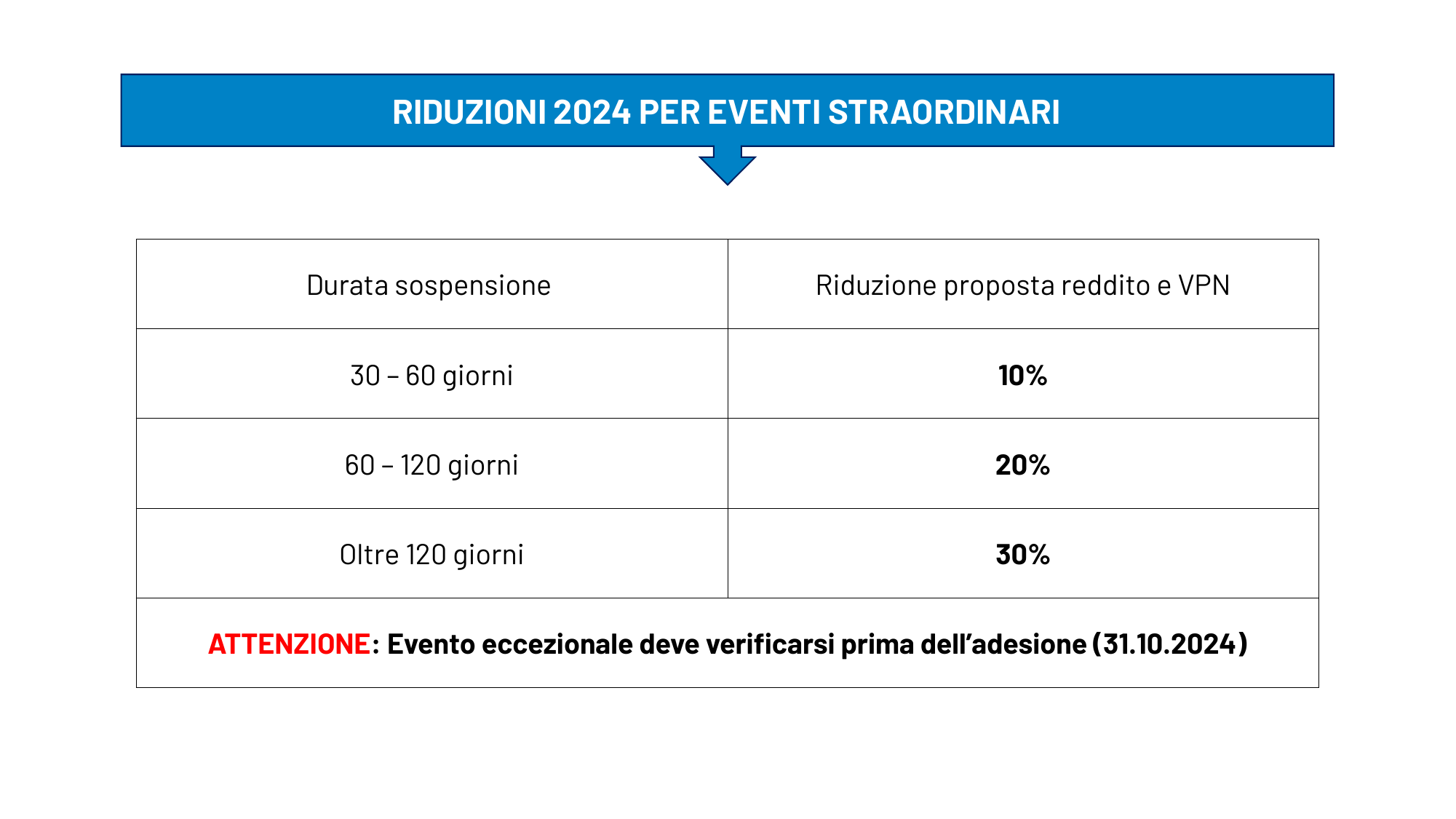

RIDUZIONI 2024 PER EVENTI STRAORDINARI
| Durata sospensione | Riduzione proposta reddito e VPN |
| --- | --- |
| 30 – 60 giorni | 10% |
| 60 – 120 giorni | 20% |
| Oltre 120 giorni | 30% |
| ATTENZIONE: Evento eccezionale deve verificarsi prima dell’adesione (31.10.2024) |  |